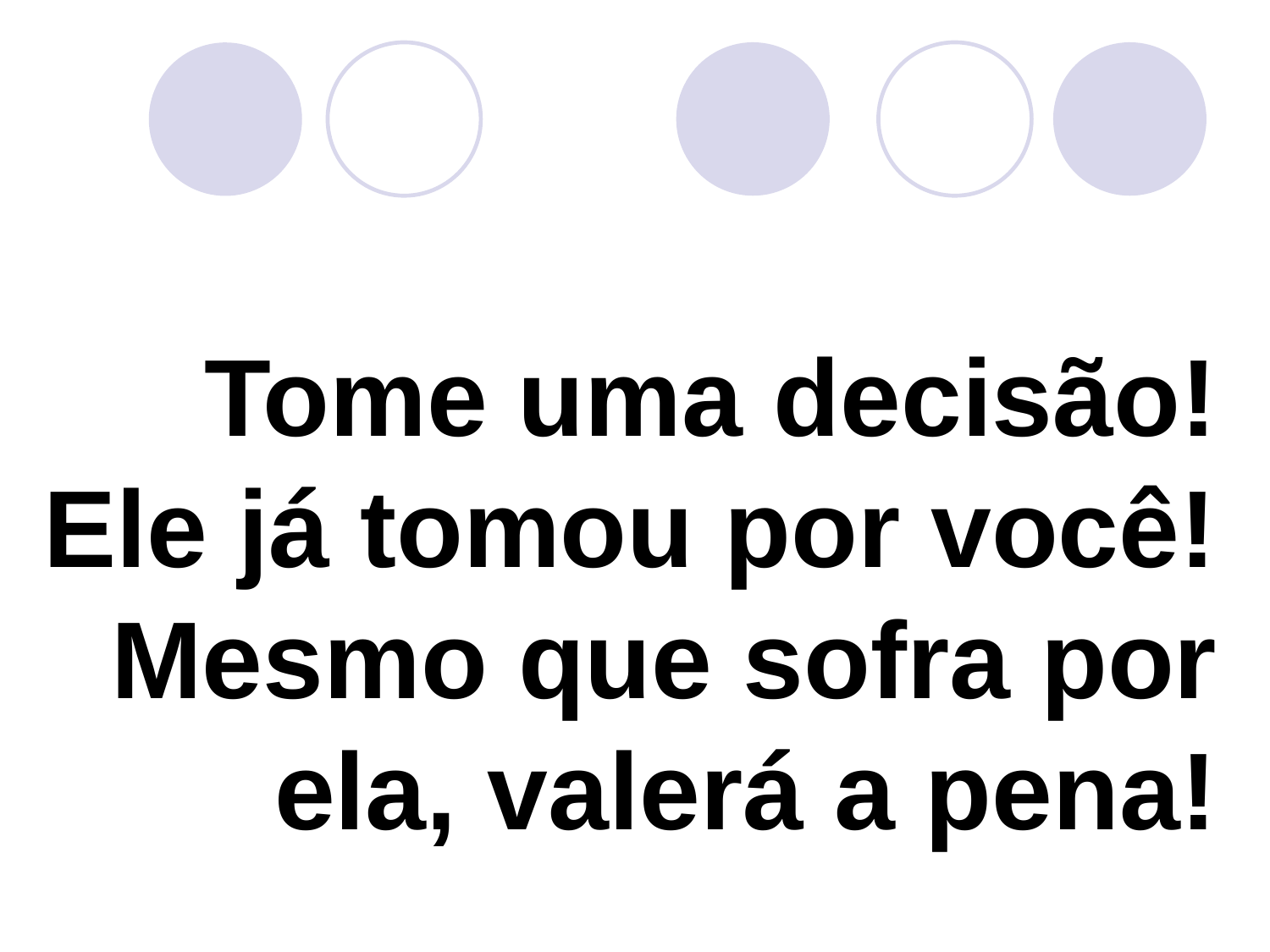

# Tome uma decisão! Ele já tomou por você! Mesmo que sofra por ela, valerá a pena!